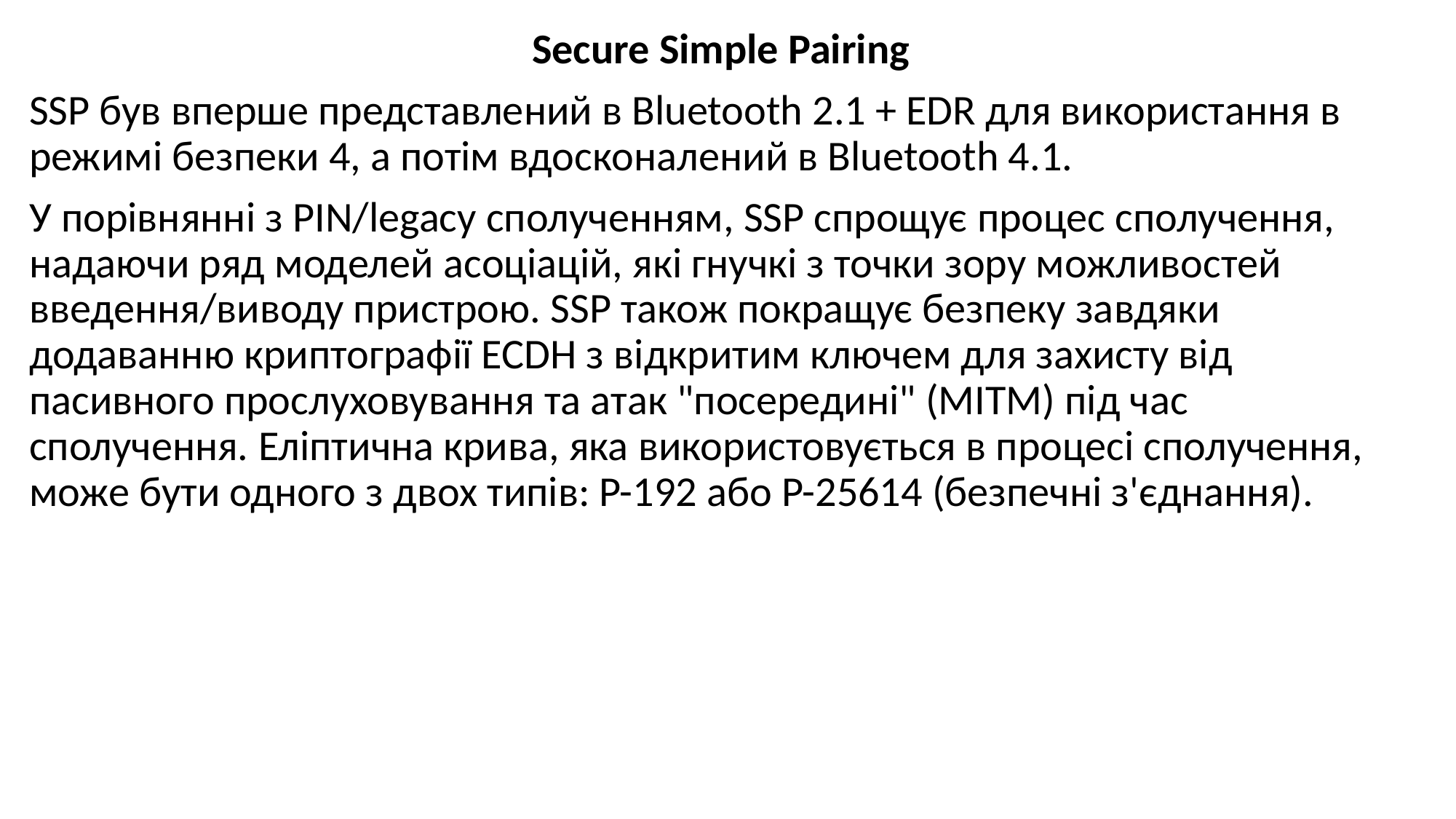

Secure Simple Pairing
SSP був вперше представлений в Bluetooth 2.1 + EDR для використання в режимі безпеки 4, а потім вдосконалений в Bluetooth 4.1.
У порівнянні з PIN/legacy сполученням, SSP спрощує процес сполучення, надаючи ряд моделей асоціацій, які гнучкі з точки зору можливостей введення/виводу пристрою. SSP також покращує безпеку завдяки додаванню криптографії ECDH з відкритим ключем для захисту від пасивного прослуховування та атак "посередині" (MITM) під час сполучення. Еліптична крива, яка використовується в процесі сполучення, може бути одного з двох типів: P-192 або P-25614 (безпечні з'єднання).